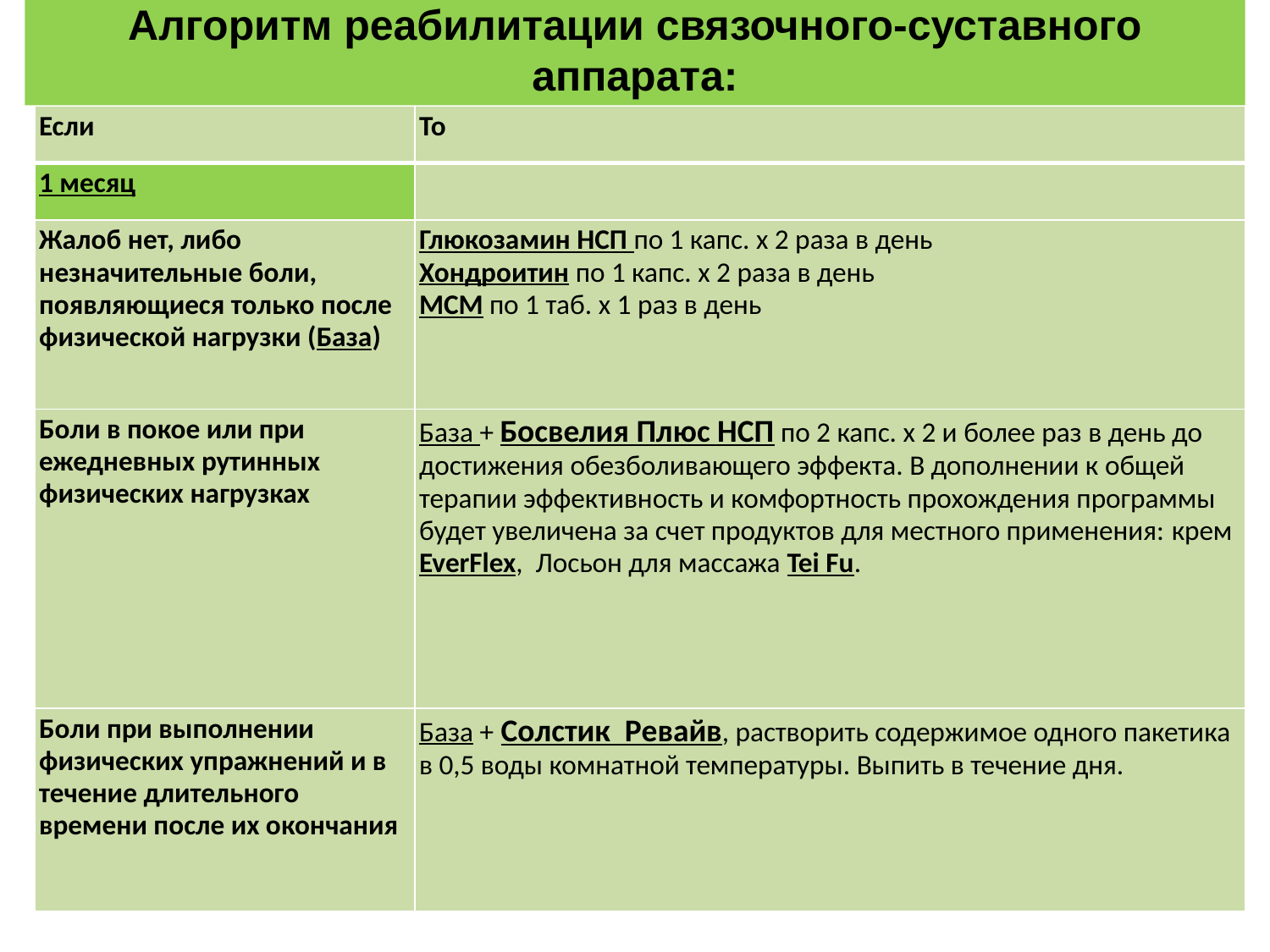

Алгоритм реабилитации связочного-суставного аппарата:
#
| Если | То |
| --- | --- |
| 1 месяц |  |
| Жалоб нет, либо незначительные боли, появляющиеся только после физической нагрузки (База) | Глюкозамин НСП по 1 капс. х 2 раза в день Хондроитин по 1 капс. х 2 раза в день МСМ по 1 таб. х 1 раз в день |
| Боли в покое или при ежедневных рутинных физических нагрузках | База + Босвелия Плюс НСП по 2 капс. х 2 и более раз в день до достижения обезболивающего эффекта. В дополнении к общей терапии эффективность и комфортность прохождения программы будет увеличена за счет продуктов для местного применения: крем EverFlex,  Лосьон для массажа Tei Fu. |
| Боли при выполнении физических упражнений и в течение длительного времени после их окончания | База + Солстик Ревайв, растворить содержимое одного пакетика в 0,5 воды комнатной температуры. Выпить в течение дня. |